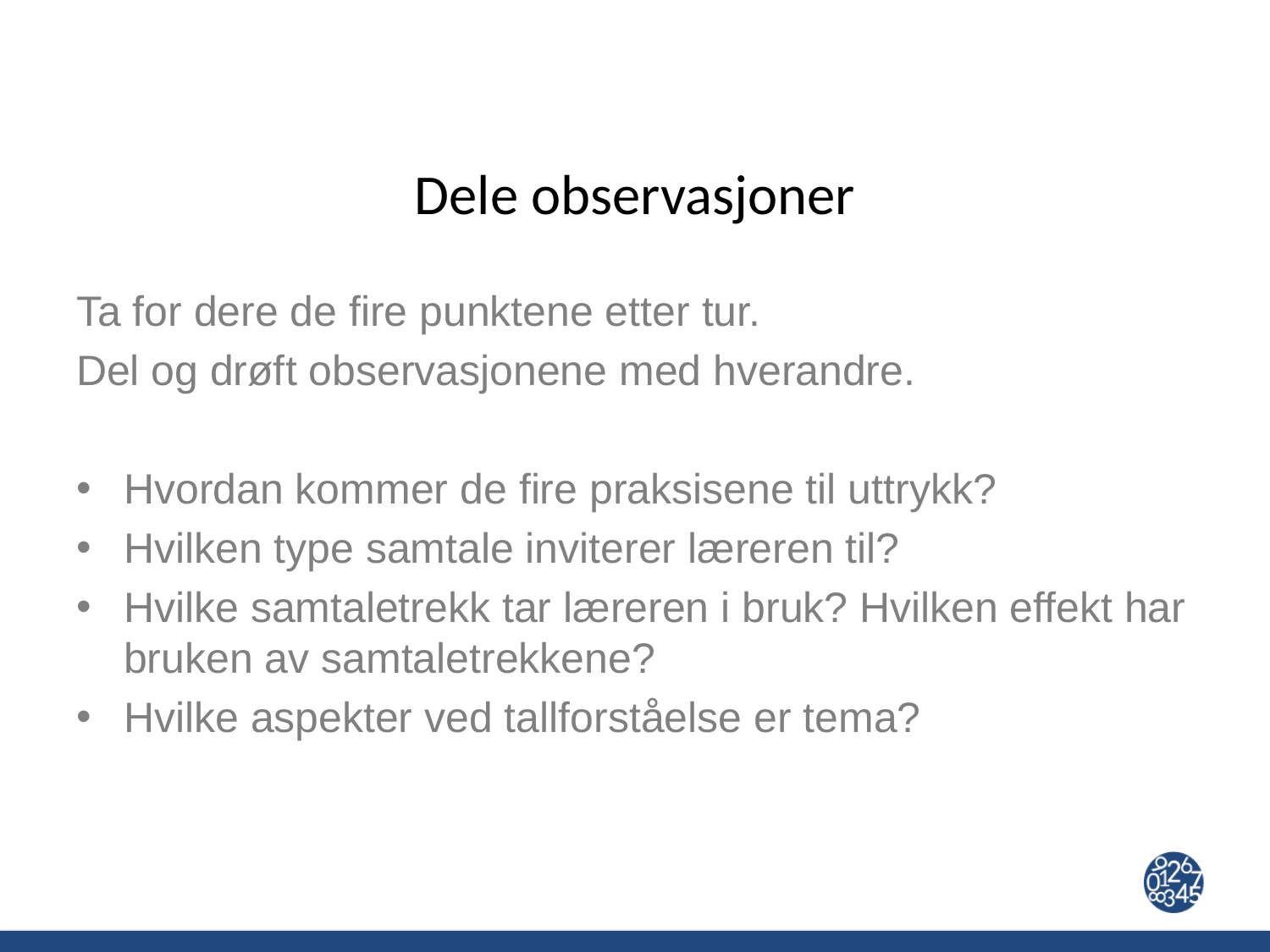

# Dele observasjoner
Ta for dere de fire punktene etter tur.
Del og drøft observasjonene med hverandre.

Hvordan kommer de fire praksisene til uttrykk?
Hvilken type samtale inviterer læreren til?
Hvilke samtaletrekk tar læreren i bruk? Hvilken effekt har bruken av samtaletrekkene?
Hvilke aspekter ved tallforståelse er tema?